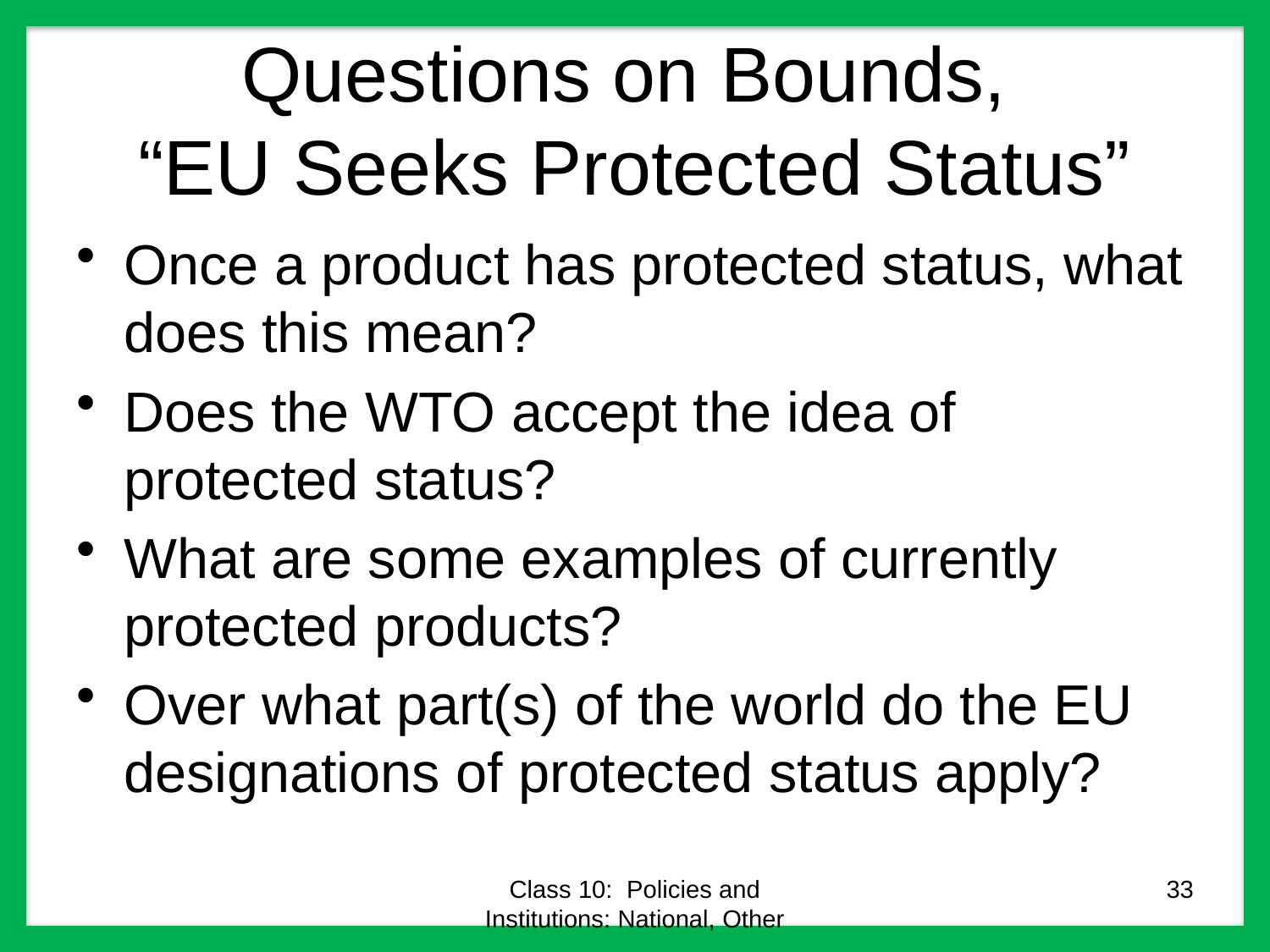

# Questions on Bounds, “EU Seeks Protected Status”
Once a product has protected status, what does this mean?
Does the WTO accept the idea of protected status?
What are some examples of currently protected products?
Over what part(s) of the world do the EU designations of protected status apply?
Class 10:  Policies and Institutions: National, Other
33